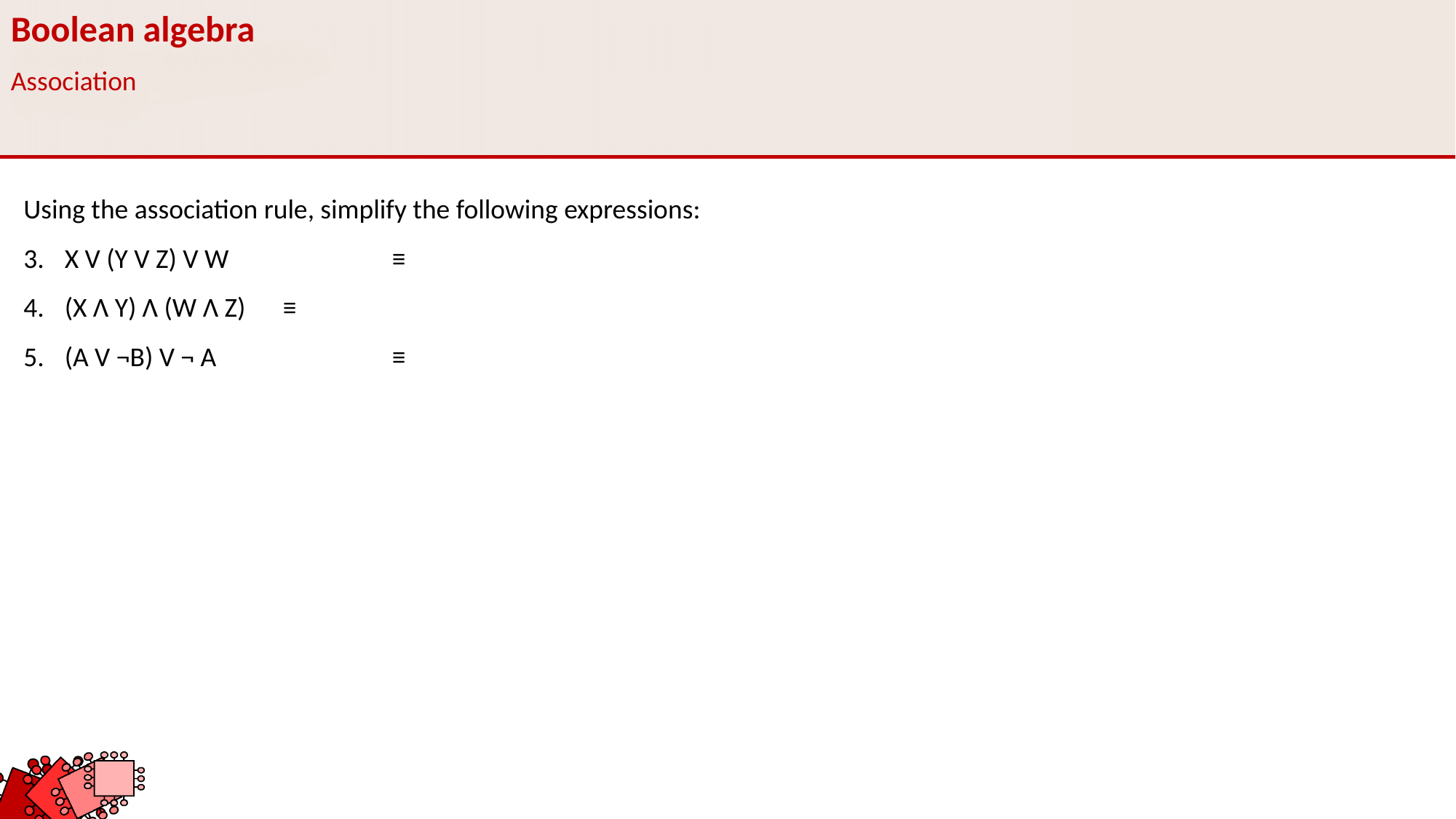

Boolean algebra
Association
Using the association rule, simplify the following expressions:
X V (Y V Z) V W		≡
(X Ʌ Y) Ʌ (W Ʌ Z)	≡
(A V ¬B) V ¬ A		≡